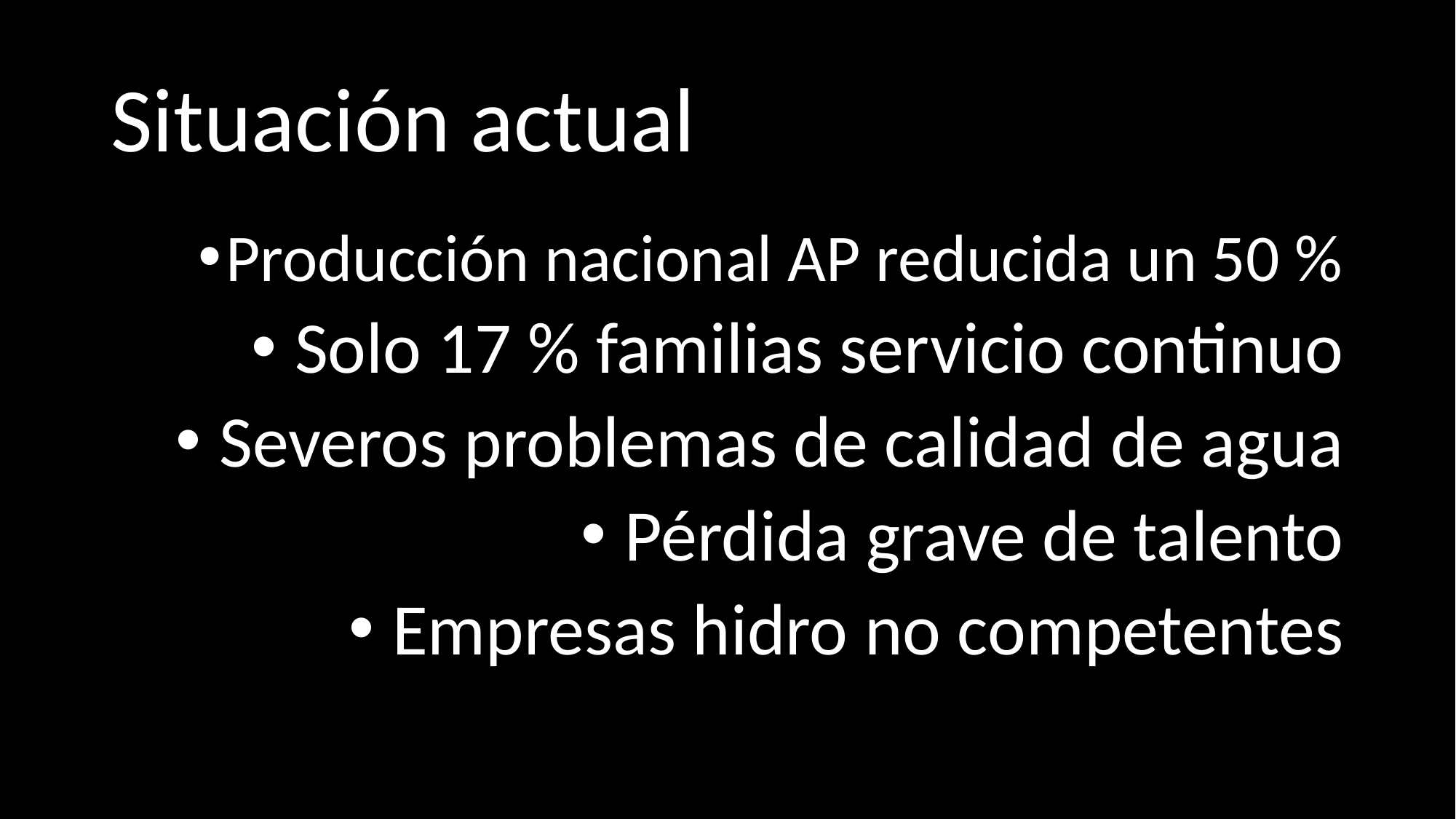

# Situación actual
Producción nacional AP reducida un 50 %
 Solo 17 % familias servicio continuo
 Severos problemas de calidad de agua
 Pérdida grave de talento
 Empresas hidro no competentes